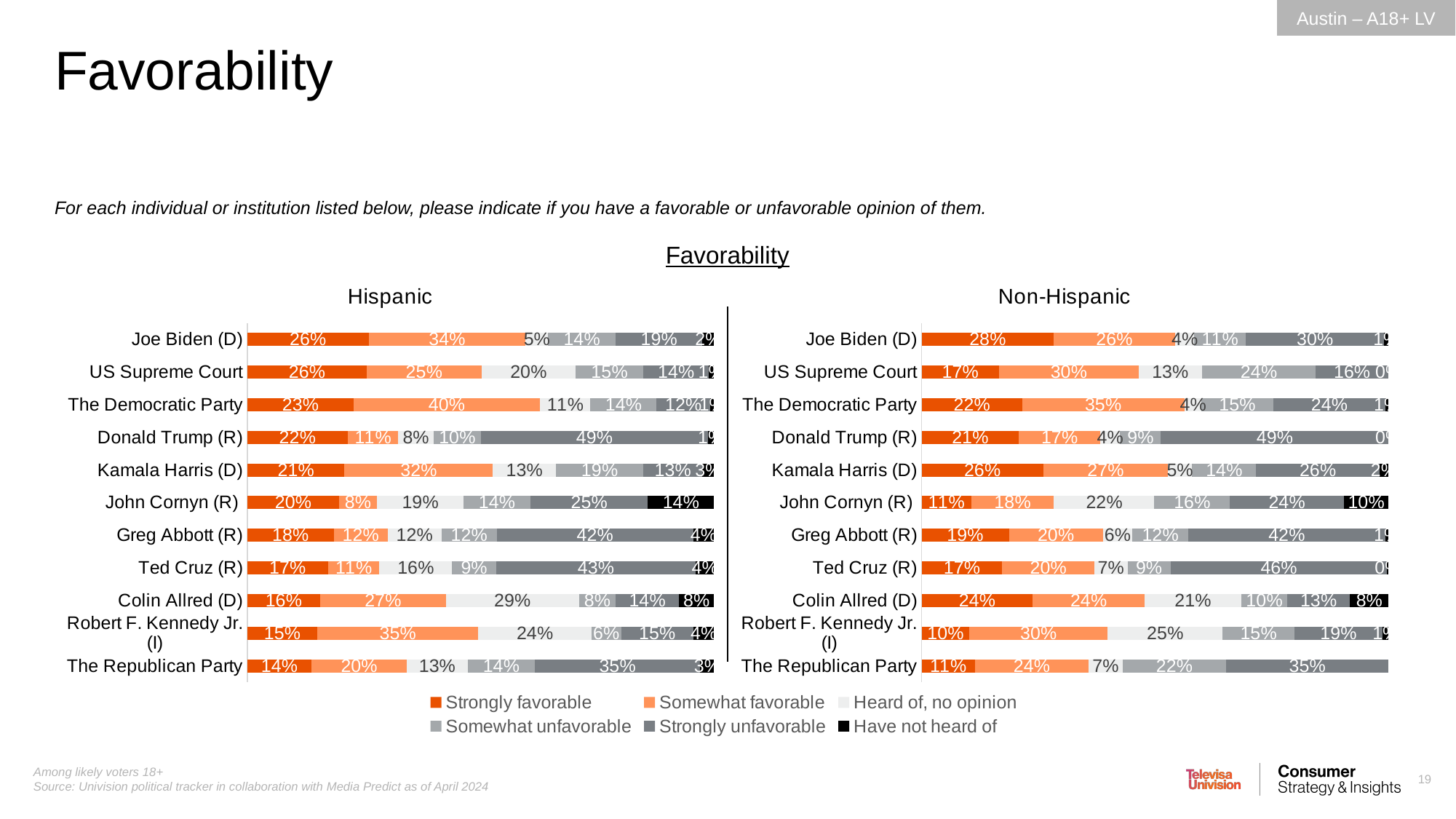

Favorability
For each individual or institution listed below, please indicate if you have a favorable or unfavorable opinion of them.
Favorability

### Chart: Hispanic

| Category | Strongly favorable | Somewhat favorable | Heard of, no opinion | Somewhat unfavorable | Strongly unfavorable | Have not heard of |
|---|---|---|---|---|---|---|
| Joe Biden (D) | 0.2599472006912268 | 0.3360443149830042 | 0.04852290807003437 | 0.1439494982208312 | 0.1867041988082989 | 0.02483187922660411 |
| US Supreme Court | 0.255624833384656 | 0.2460896986786657 | 0.2010512128562621 | 0.1461983182354279 | 0.1391885938162452 | 0.01184734302874255 |
| The Democratic Party | 0.2277077783105727 | 0.3994153002955408 | 0.1080440844428998 | 0.141268418126454 | 0.1155800978665998 | 0.007984320957932346 |
| Donald Trump (R) | 0.2150266645022997 | 0.1081123054503635 | 0.07603525647073418 | 0.10127697087445 | 0.4859553469002549 | 0.01359345580189716 |
| Kamala Harris (D) | 0.2082085562708318 | 0.3179106405505459 | 0.134829894891552 | 0.1872359483696728 | 0.1265271659579962 | 0.02528779395940093 |
| John Cornyn (R)  | 0.1967739856187634 | 0.08064675874318822 | 0.1862975978312283 | 0.1423459252072261 | 0.2521839830113822 | 0.1417517495882114 |
| Greg Abbott (R) | 0.1849384044016776 | 0.1158037548302134 | 0.115067467894796 | 0.1187163554850398 | 0.4205216682139838 | 0.04495234917428891 |
| Ted Cruz (R) | 0.1725269733538983 | 0.1105377024761118 | 0.1553406986156005 | 0.09479055843074652 | 0.4269220978846633 | 0.03988196923897903 |
| Colin Allred (D) | 0.1559136124905586 | 0.2693574379281068 | 0.2854744292425738 | 0.07833983946419375 | 0.1352282644804828 | 0.07568641639408374 |
| Robert F. Kennedy Jr. (I) | 0.1500367950292159 | 0.3450747409578905 | 0.2417503401441688 | 0.06393168439541583 | 0.1545029244180038 | 0.04470351505530481 |
| The Republican Party | 0.1378232261573973 | 0.2038189672415822 | 0.1303087506730272 | 0.1438332699672629 | 0.3544796248406454 | 0.02973616112008453 |

### Chart: Non-Hispanic

| Category | Strongly favorable | Somewhat favorable | Heard of, no opinion | Somewhat unfavorable | Strongly unfavorable | Have not heard of |
|---|---|---|---|---|---|---|
| Joe Biden (D) | 0.2826834343987385 | 0.260104501607909 | 0.04142281462486664 | 0.1096314543490911 | 0.2969328631323855 | 0.009224931887009546 |
| US Supreme Court | 0.1652924161964518 | 0.3000102548712598 | 0.1349948624225049 | 0.2438953812131924 | 0.1558070852965913 | 0.0 |
| The Democratic Party | 0.2151137827917567 | 0.3477353549152716 | 0.03695763483370904 | 0.1531611536713049 | 0.2402523607709136 | 0.006779713017044375 |
| Donald Trump (R) | 0.2078861750307252 | 0.1745775022324132 | 0.04282611066480338 | 0.08720623744199395 | 0.4875039746300641 | 0.0 |
| Kamala Harris (D) | 0.2602858176909499 | 0.2672252440300266 | 0.05162300083261583 | 0.1375135894647627 | 0.2641174487323117 | 0.01923489924933339 |
| John Cornyn (R)  | 0.1060550971261493 | 0.1773901308517096 | 0.2151578231177075 | 0.1616632565990573 | 0.2439493860999548 | 0.09578430620542137 |
| Greg Abbott (R) | 0.1869731886450367 | 0.2012094481360734 | 0.06354030064025322 | 0.1187587287914227 | 0.4227887108732782 | 0.006729622913935677 |
| Ted Cruz (R) | 0.1727513188417855 | 0.197195116249641 | 0.07111080990853509 | 0.09213900078510942 | 0.4641595264282611 | 0.002644227786667473 |
| Colin Allred (D) | 0.2376585361425877 | 0.2402174110157193 | 0.206690492933991 | 0.09867074730554509 | 0.1340128182744348 | 0.08274999432772208 |
| Robert F. Kennedy Jr. (I) | 0.1020772321292054 | 0.2961785942714209 | 0.246740718451332 | 0.1532917996917061 | 0.1891768612743278 | 0.01253479418200808 |
| The Republican Party | 0.1137947984582298 | 0.2441195186909617 | 0.07270244142378038 | 0.221717800618345 | 0.3476654408086832 | 0.0 |

### Chart

| Category | Strongly favorable | Somewhat favorable | Heard of, no opinion | Somewhat unfavorable | Strongly unfavorable | Have not heard of |
|---|---|---|---|---|---|---|
| Donald Trump | None | None | None | None | None | None |
| Vivek Ramaswamy | None | None | None | None | None | None |
| Ron DeSantis | None | None | None | None | None | None |
| Mike Pence | None | None | None | None | None | None |
| Tim Scott | None | None | None | None | None | None |
| Nikki Haley | None | None | None | None | None | None |